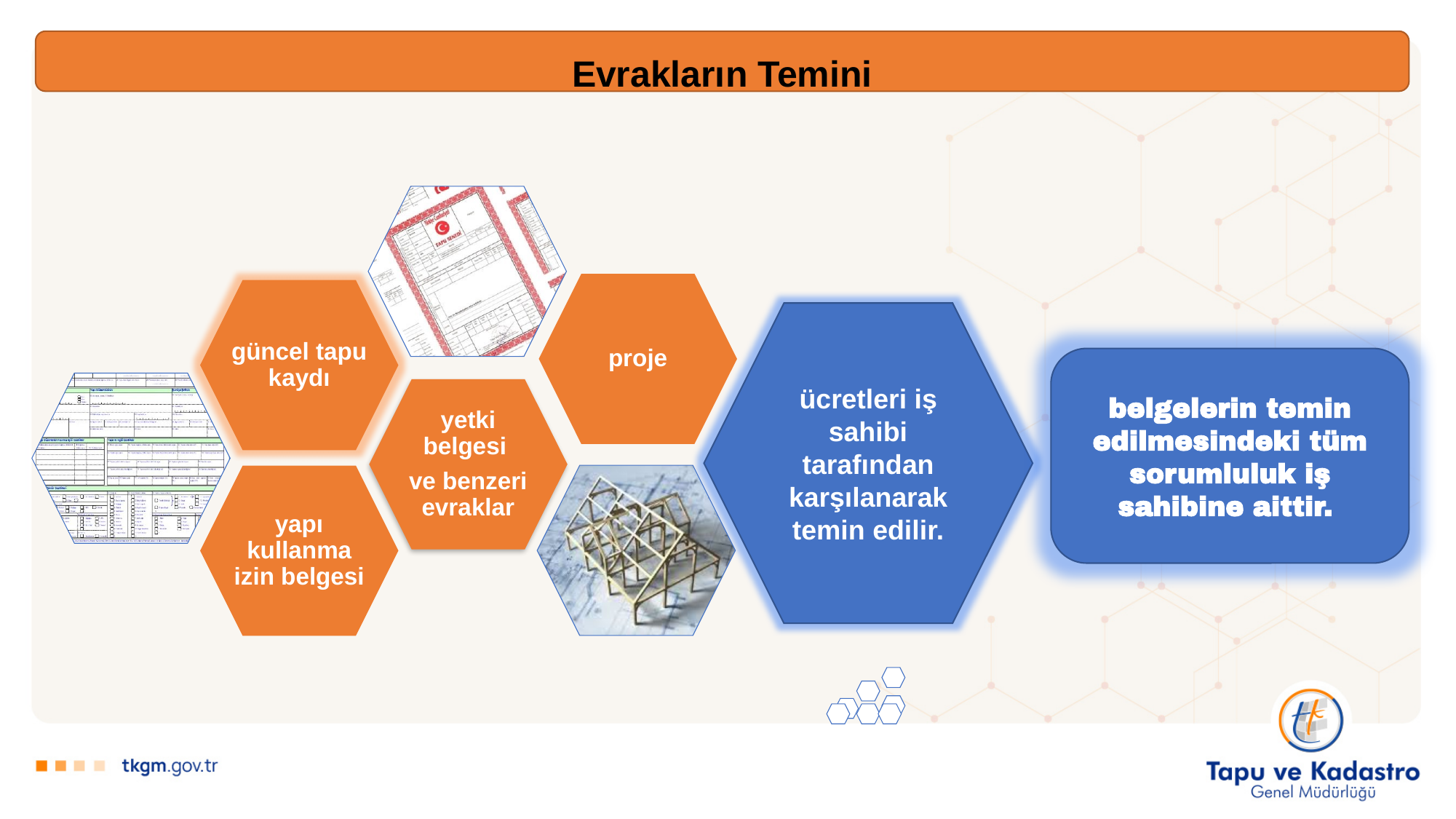

Evrakların Temini

yapı kullanma izin belgesi
proje
güncel tapu kaydı
yetki belgesi
ve benzeri evraklar
ücretleri iş sahibi tarafından karşılanarak
temin edilir.
belgelerin temin edilmesindeki tüm sorumluluk iş sahibine aittir.